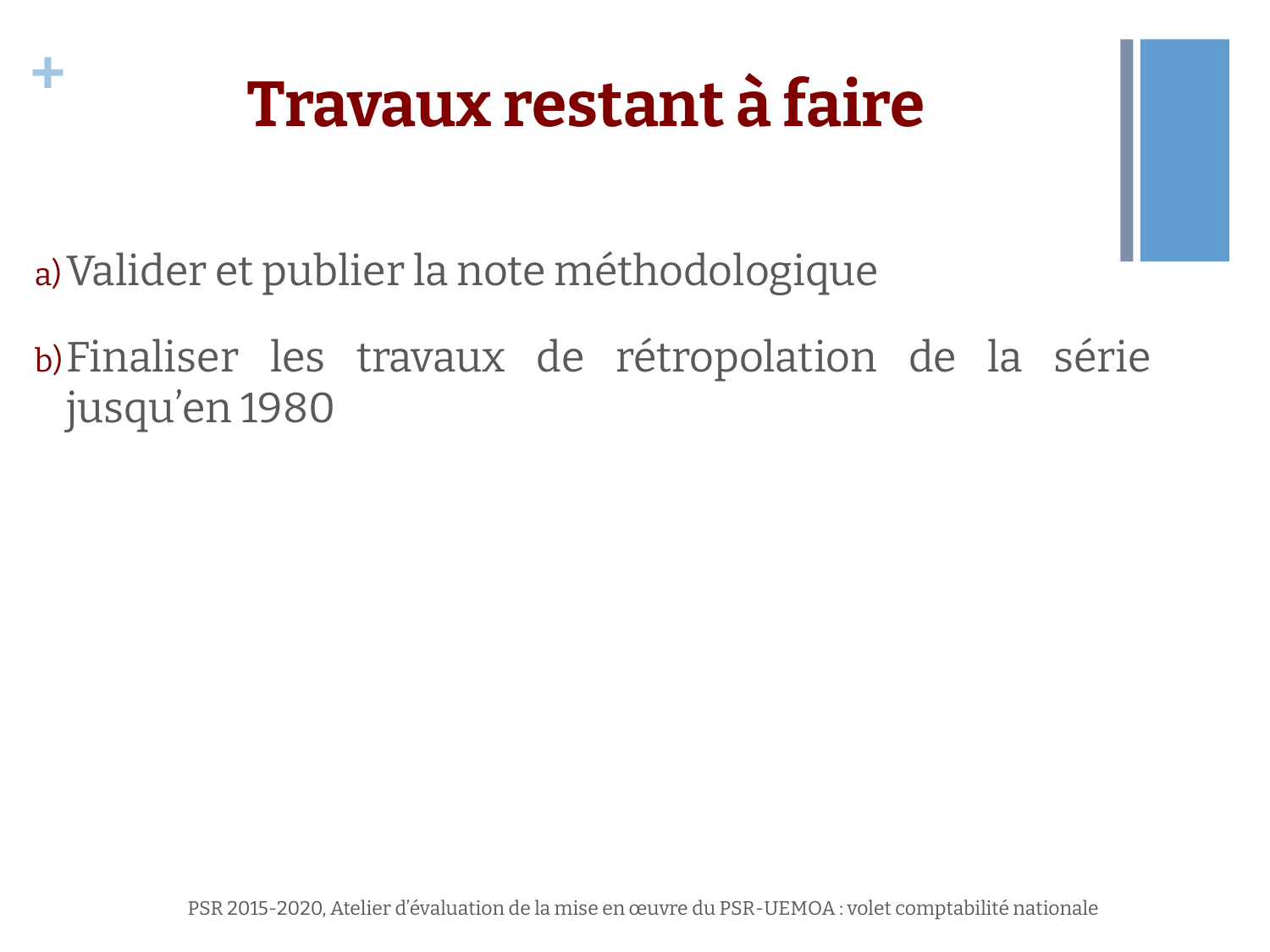

# Travaux restant à faire
Valider et publier la note méthodologique
Finaliser les travaux de rétropolation de la série jusqu’en 1980

PSR 2015-2020, Atelier d’évaluation de la mise en œuvre du PSR-UEMOA : volet comptabilité nationale